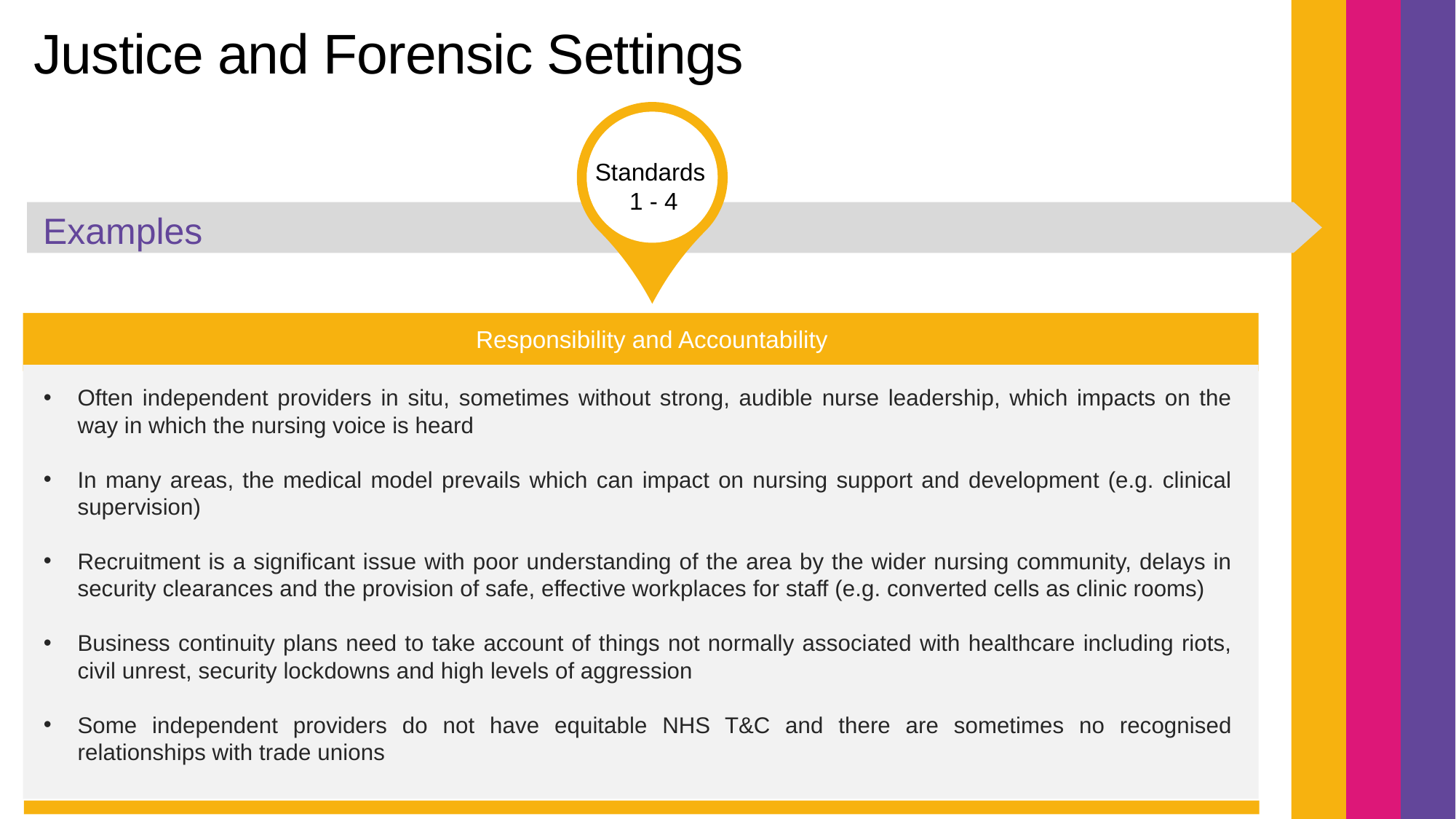

Justice and Forensic Settings

Standards
 1 - 4

Examples

Responsibility and Accountability

Often independent providers in situ, sometimes without strong, audible nurse leadership, which impacts on the way in which the nursing voice is heard

In many areas, the medical model prevails which can impact on nursing support and development (e.g. clinical supervision)

Recruitment is a significant issue with poor understanding of the area by the wider nursing community, delays in security clearances and the provision of safe, effective workplaces for staff (e.g. converted cells as clinic rooms)

Business continuity plans need to take account of things not normally associated with healthcare including riots, civil unrest, security lockdowns and high levels of aggression

Some independent providers do not have equitable NHS T&C and there are sometimes no recognised relationships with trade unions